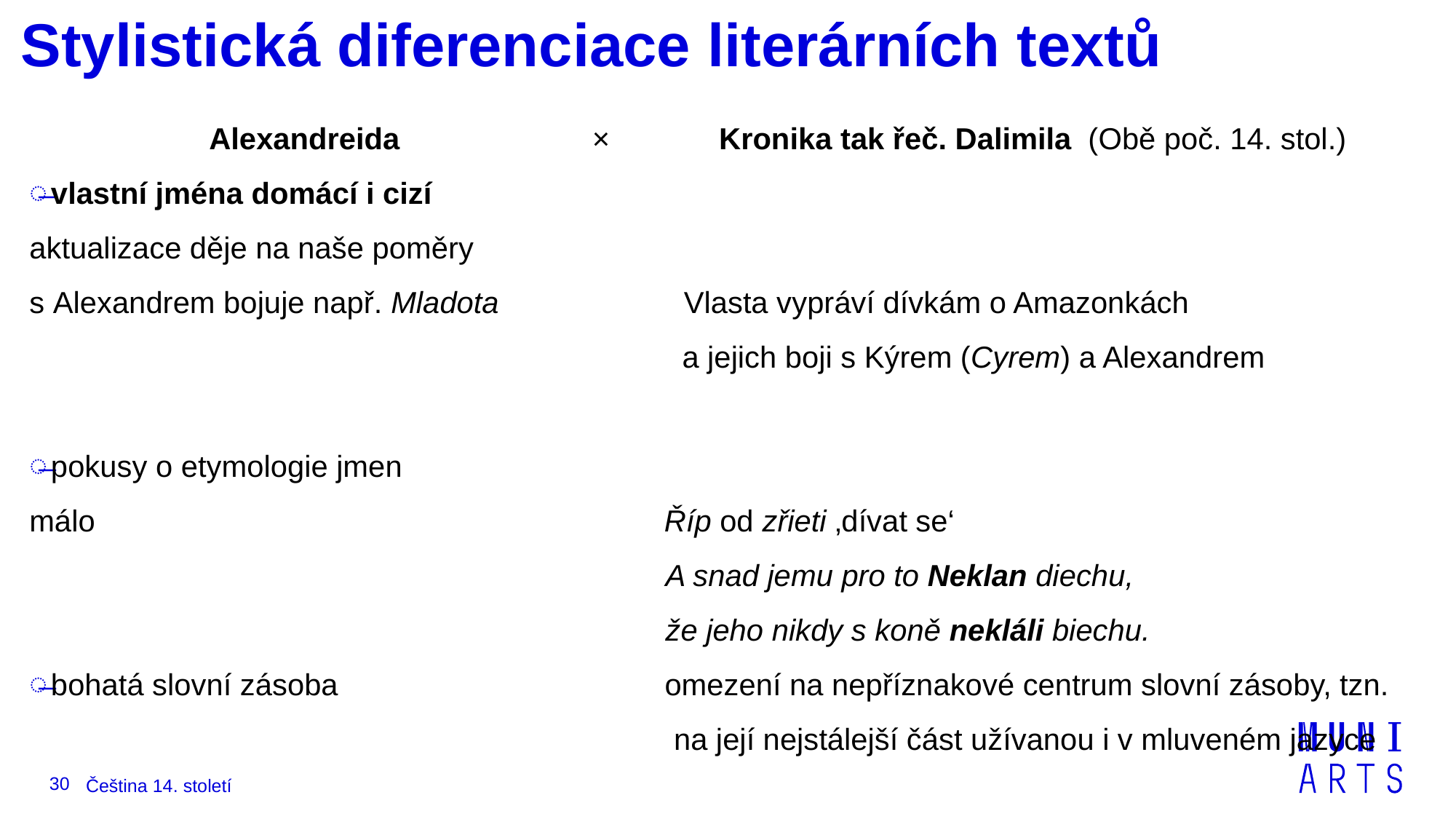

# Stylistická diferenciace literárních textů
             Alexandreida                       ×             Kronika tak řeč. Dalimila  (Obě poč. 14. stol.)
vlastní jména domácí i cizí
aktualizace děje na naše poměry
s Alexandrem bojuje např. Mladota	             Vlasta vypráví dívkám o Amazonkách
                                                                              a jejich boji s Kýrem (Cyrem) a Alexandrem

pokusy o etymologie jmen
málo                                                                    Říp od zřieti ‚dívat se‘
                                                                            A snad jemu pro to Neklan diechu,
                                                                            že jeho nikdy s koně nekláli biechu.
bohatá slovní zásoba                                       omezení na nepříznakové centrum slovní zásoby, tzn.
                                                                             na její nejstálejší část užívanou i v mluveném jazyce

30
Čeština 14. století